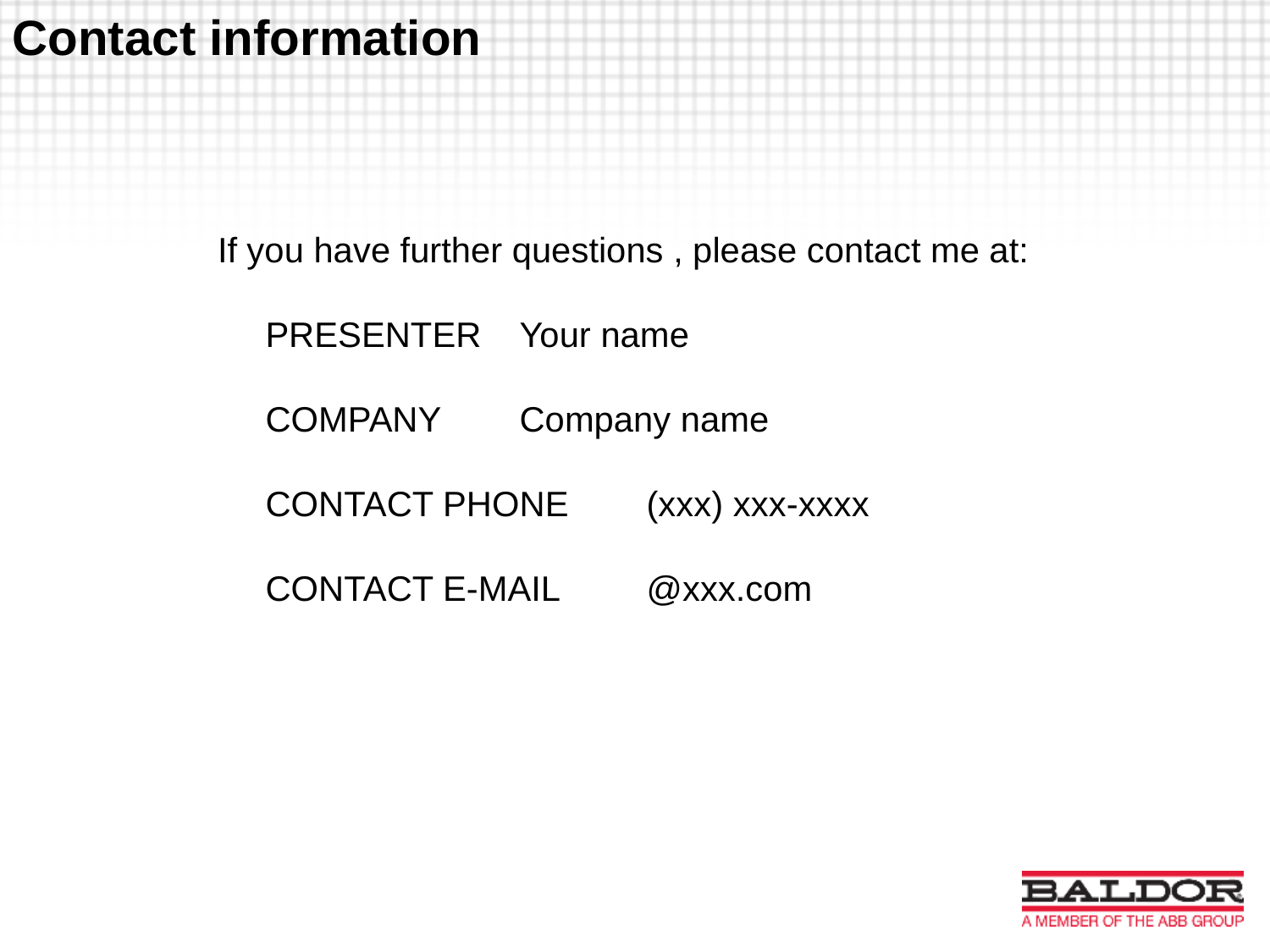

# Contact information
If you have further questions , please contact me at:
PRESENTER 	Your name
COMPANY	Company name
CONTACT PHONE	(xxx) xxx-xxxx
CONTACT E-MAIL	@xxx.com